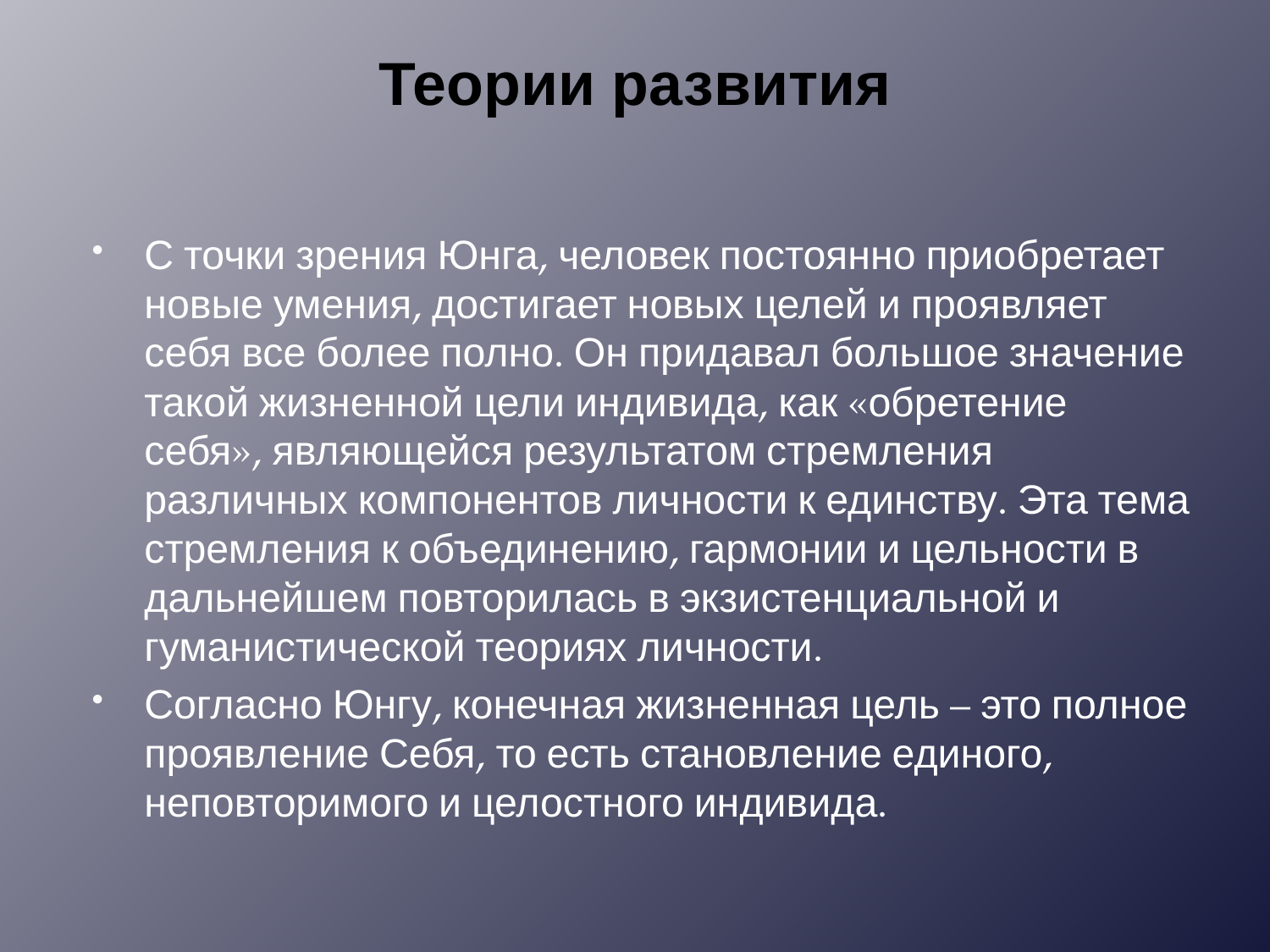

# Теории развития
С точки зрения Юнга, человек постоянно приобретает новые умения, достигает новых целей и проявляет себя все более полно. Он придавал большое значение такой жизненной цели индивида, как «обретение себя», являющейся результатом стремления различных компонентов личности к единству. Эта тема стремления к объединению, гармонии и цельности в дальнейшем повторилась в экзистенциальной и гуманистической теориях личности.
Согласно Юнгу, конечная жизненная цель – это полное проявление Себя, то есть становление единого, неповторимого и целостного индивида.